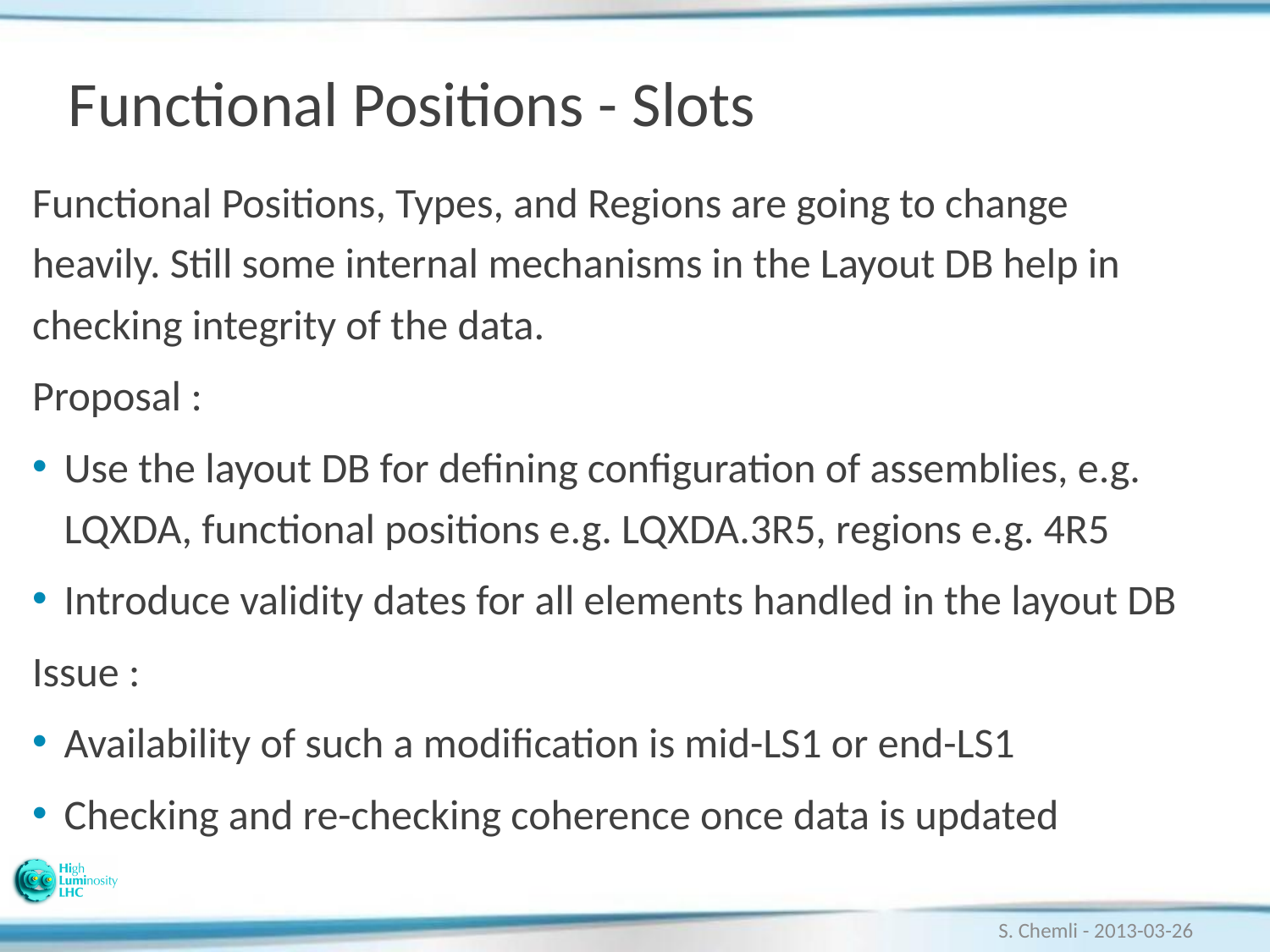

# Functional Positions - Slots
Functional Positions, Types, and Regions are going to change heavily. Still some internal mechanisms in the Layout DB help in checking integrity of the data.
Proposal :
Use the layout DB for defining configuration of assemblies, e.g. LQXDA, functional positions e.g. LQXDA.3R5, regions e.g. 4R5
Introduce validity dates for all elements handled in the layout DB
Issue :
Availability of such a modification is mid-LS1 or end-LS1
Checking and re-checking coherence once data is updated
S. Chemli - 2013-03-26